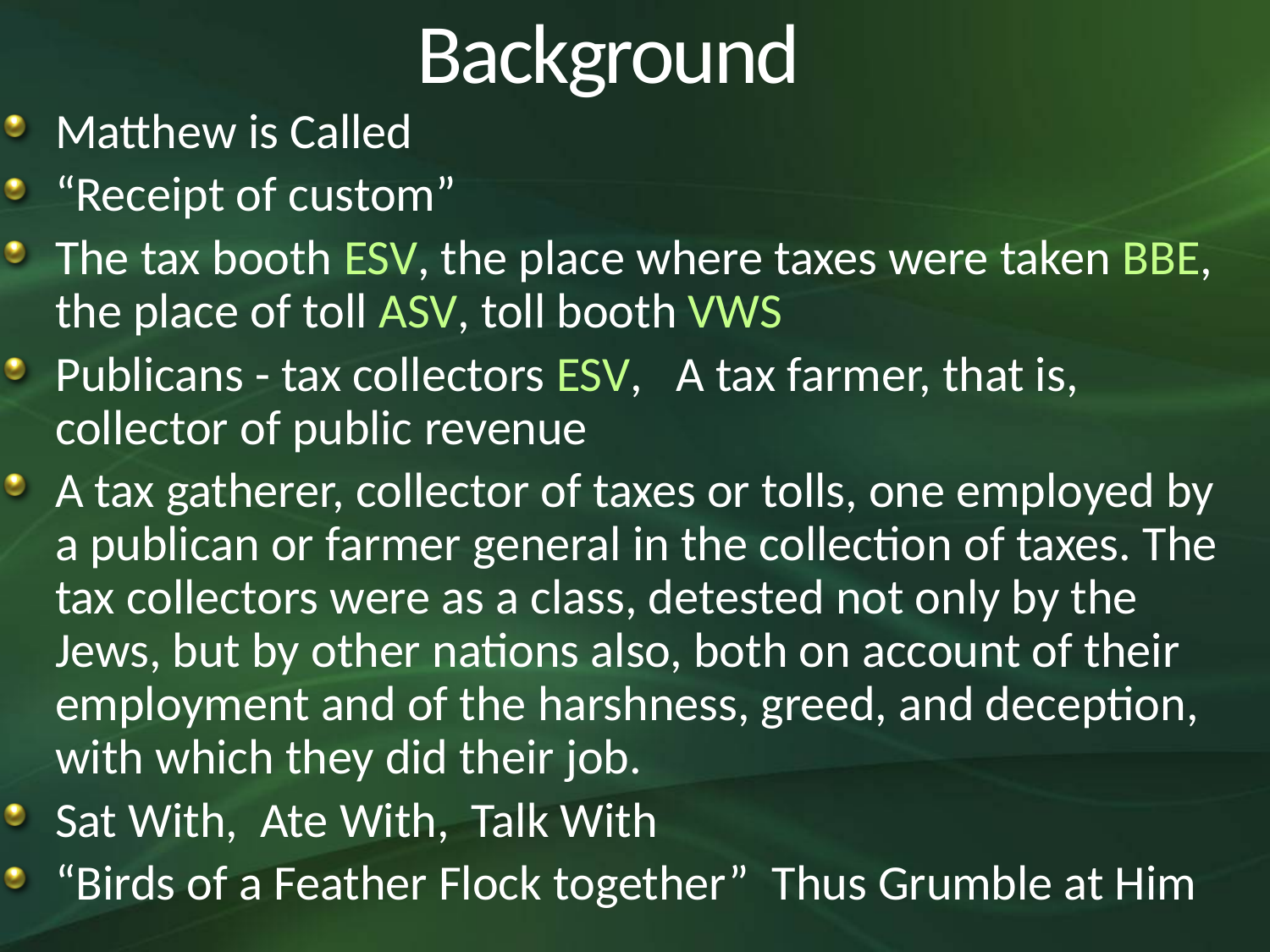

# Background
Matthew is Called
“Receipt of custom”
The tax booth ESV, the place where taxes were taken BBE, the place of toll ASV, toll booth VWS
Publicans - tax collectors ESV,   A tax farmer, that is, collector of public revenue
A tax gatherer, collector of taxes or tolls, one employed by a publican or farmer general in the collection of taxes. The tax collectors were as a class, detested not only by the Jews, but by other nations also, both on account of their employment and of the harshness, greed, and deception, with which they did their job.
Sat With,  Ate With,  Talk With
“Birds of a Feather Flock together”  Thus Grumble at Him